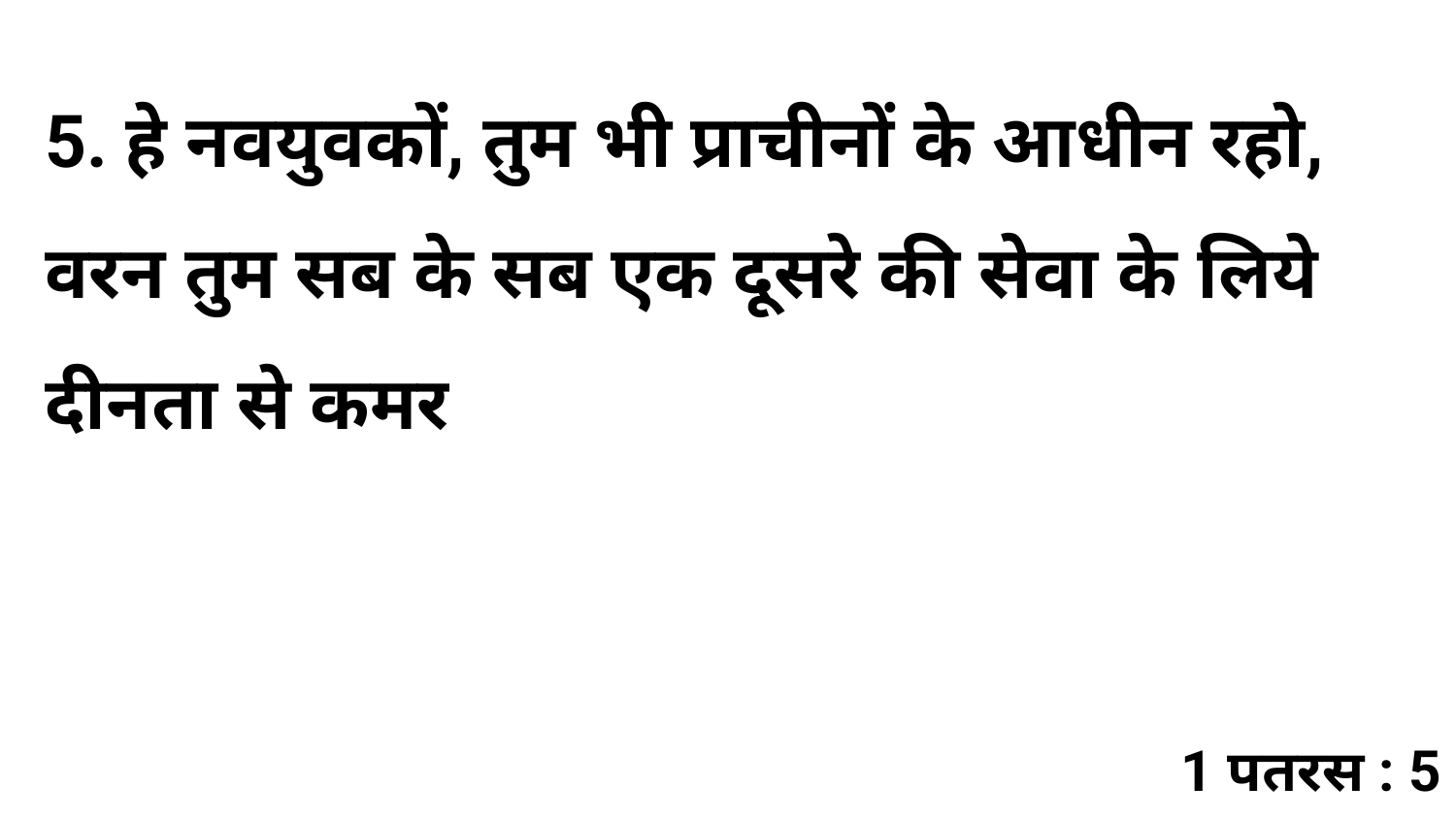

5. हे नवयुवकों, तुम भी प्राचीनों के आधीन रहो, वरन तुम सब के सब एक दूसरे की सेवा के लिये दीनता से कमर
1 पतरस : 5